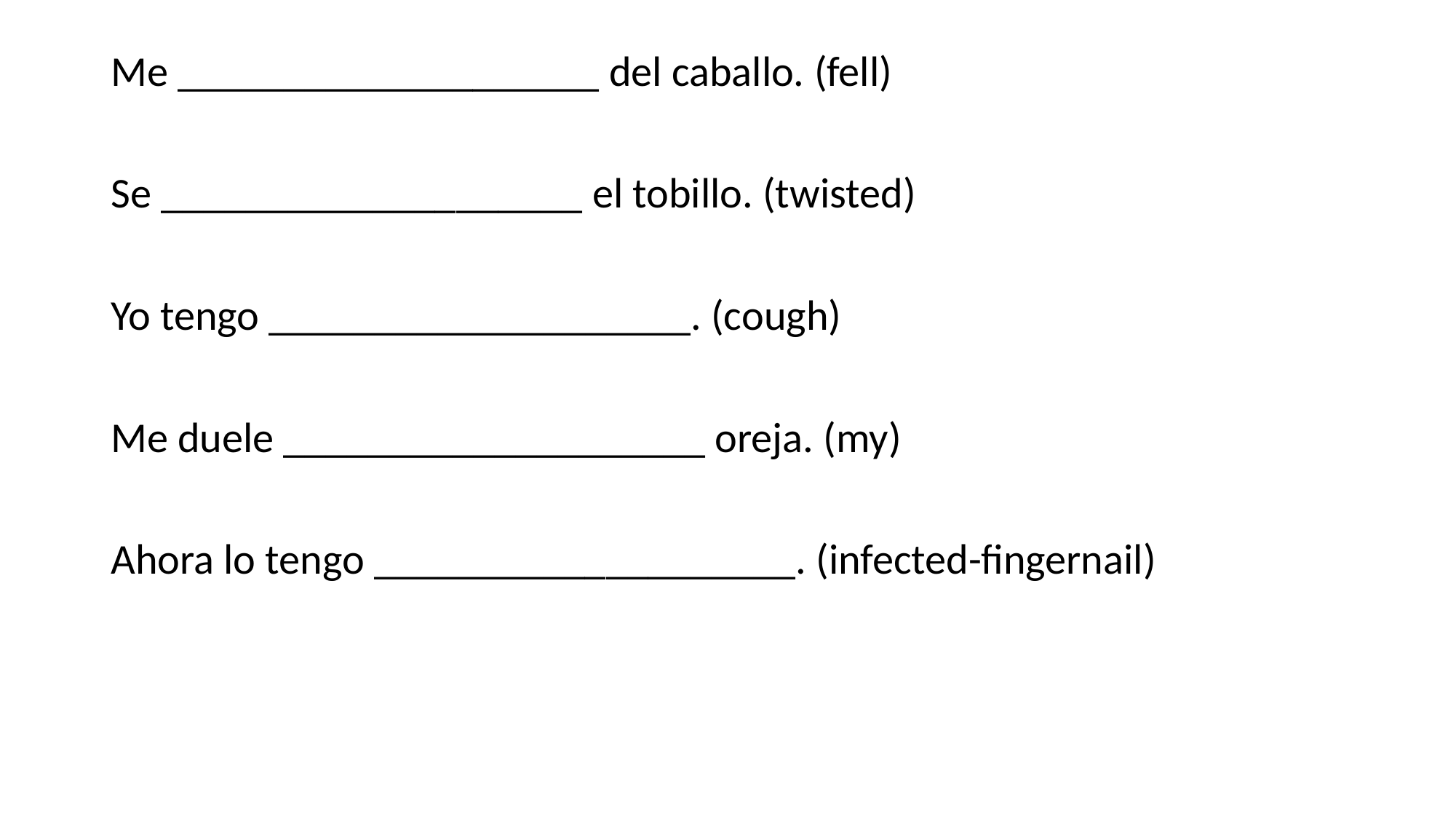

Me ____________________ del caballo. (fell)

Se ____________________ el tobillo. (twisted)

Yo tengo ____________________. (cough)

Me duele ____________________ oreja. (my)

Ahora lo tengo ____________________. (infected-fingernail)